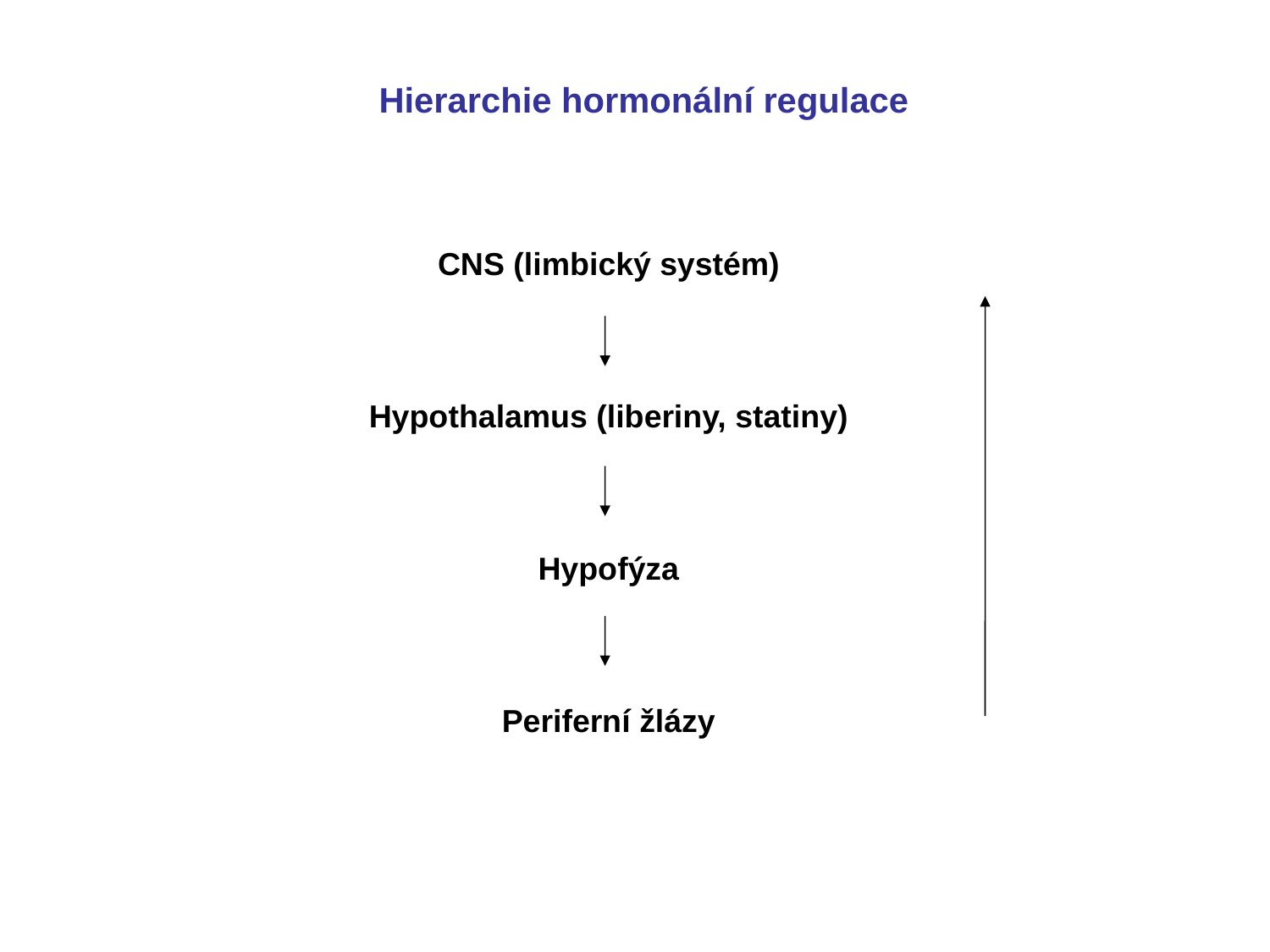

Hierarchie hormonální regulace
CNS (limbický systém)

Hypothalamus (liberiny, statiny)

Hypofýza

Periferní žlázy